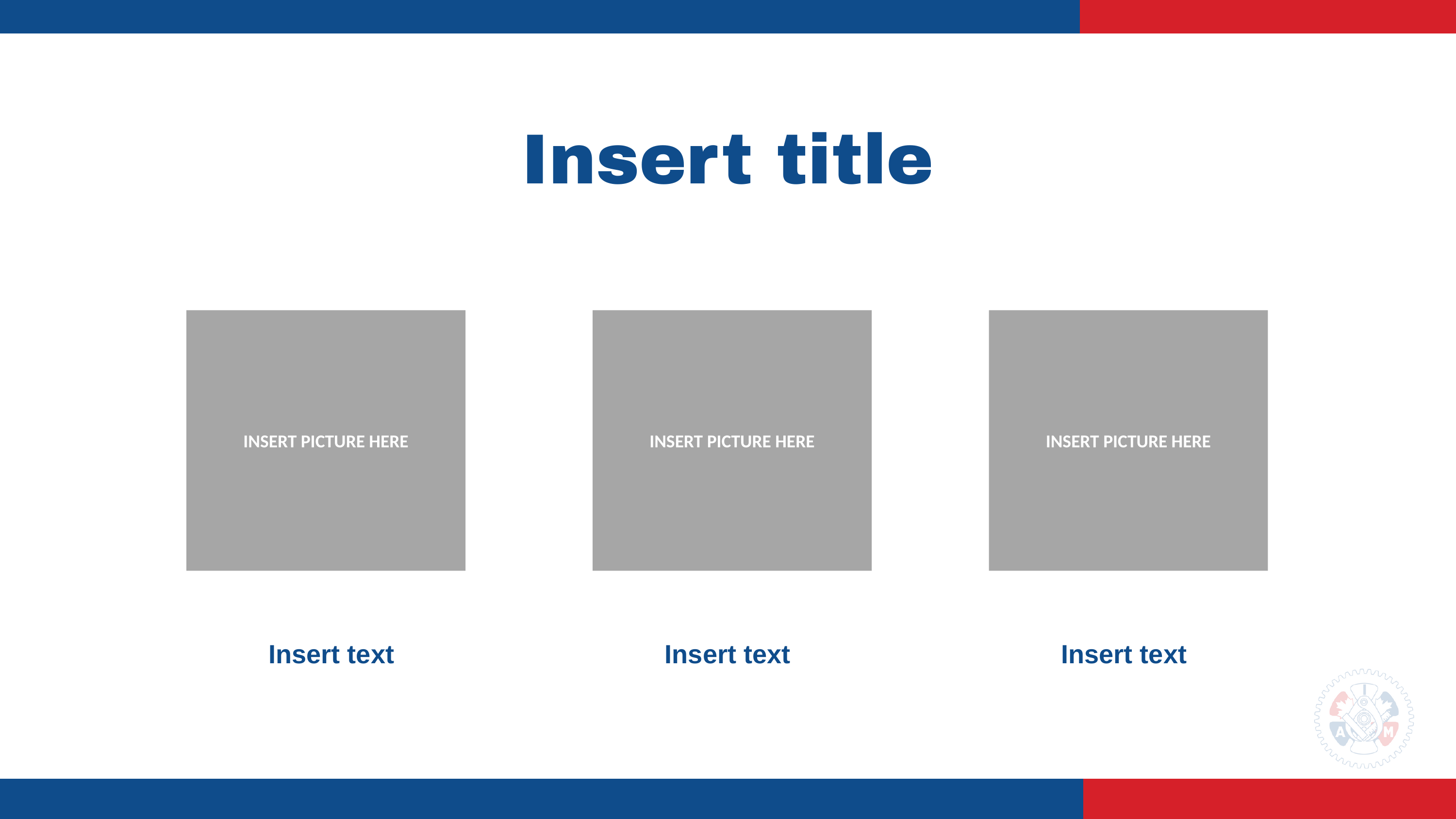

Insert title
INSERT PICTURE HERE
INSERT PICTURE HERE
INSERT PICTURE HERE
Insert text
Insert text
Insert text